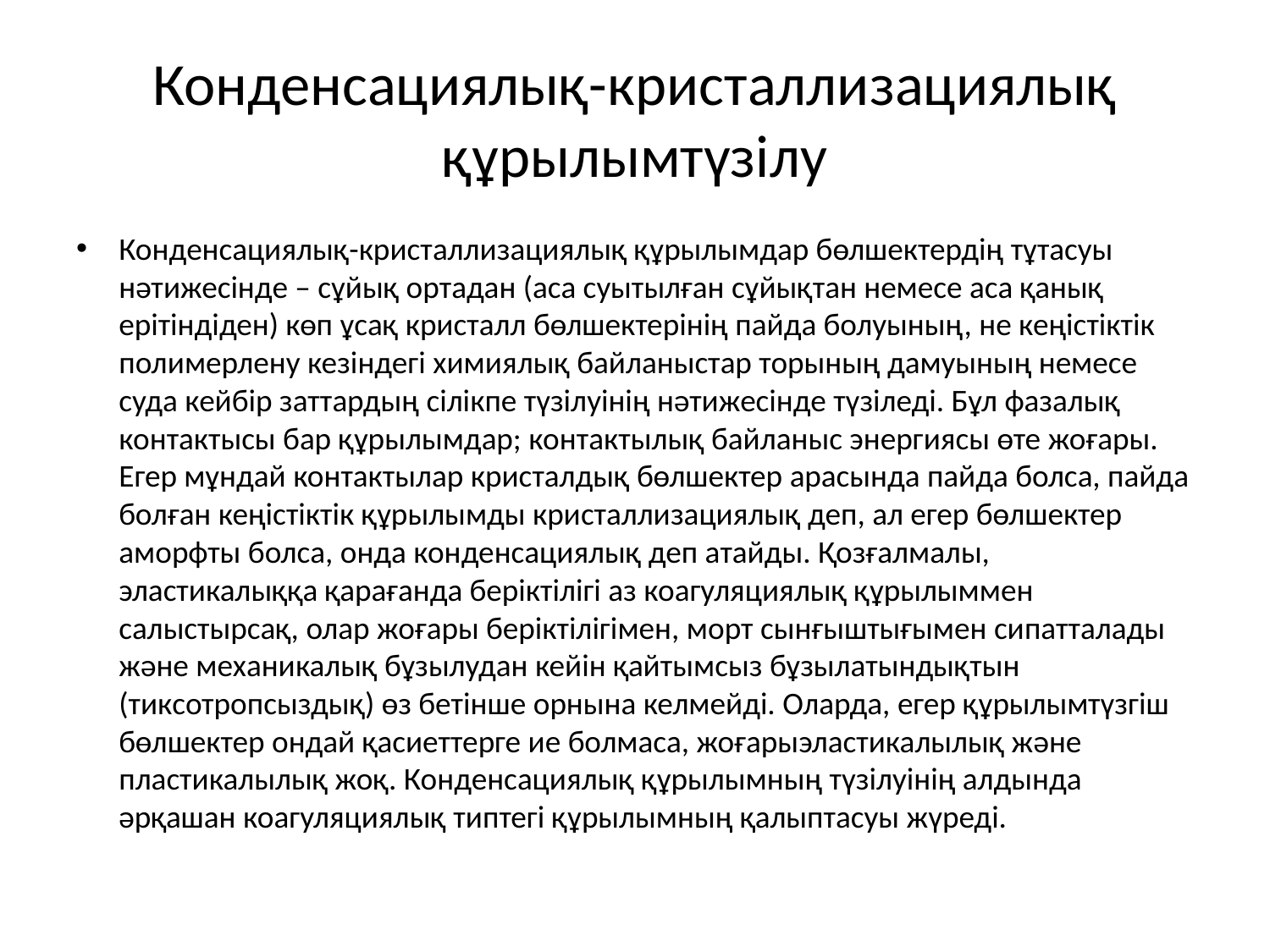

# Конденсациялық-кристаллизациялық құрылымтүзілу
Конденсациялық-кристаллизациялық құрылымдар бөлшектердің тұтасуы нәтижесінде – сұйық ортадан (аса суытылған сұйықтан немесе аса қанық ерітіндіден) көп ұсақ кристалл бөлшектерінің пайда болуының, не кеңістіктік полимерлену кезіндегі химиялық байланыстар торының дамуының немесе суда кейбір заттардың сілікпе түзілуінің нәтижесінде түзіледі. Бұл фазалық контактысы бар құрылымдар; контактылық байланыс энергиясы өте жоғары. Егер мұндай контактылар кристалдық бөлшектер арасында пайда болса, пайда болған кеңістіктік құрылымды кристаллизациялық деп, ал егер бөлшектер аморфты болса, онда конденсациялық деп атайды. Қозғалмалы, эластикалыққа қарағанда беріктілігі аз коагуляциялық құрылыммен салыстырсақ, олар жоғары беріктілігімен, морт сынғыштығымен сипатталады және механикалық бұзылудан кейін қайтымсыз бұзылатындықтын (тиксотропсыздық) өз бетінше орнына келмейді. Оларда, егер құрылымтүзгіш бөлшектер ондай қасиеттерге ие болмаса, жоғарыэластикалылық және пластикалылық жоқ. Конденсациялық құрылымның түзілуінің алдында әрқашан коагуляциялық типтегі құрылымның қалыптасуы жүреді.